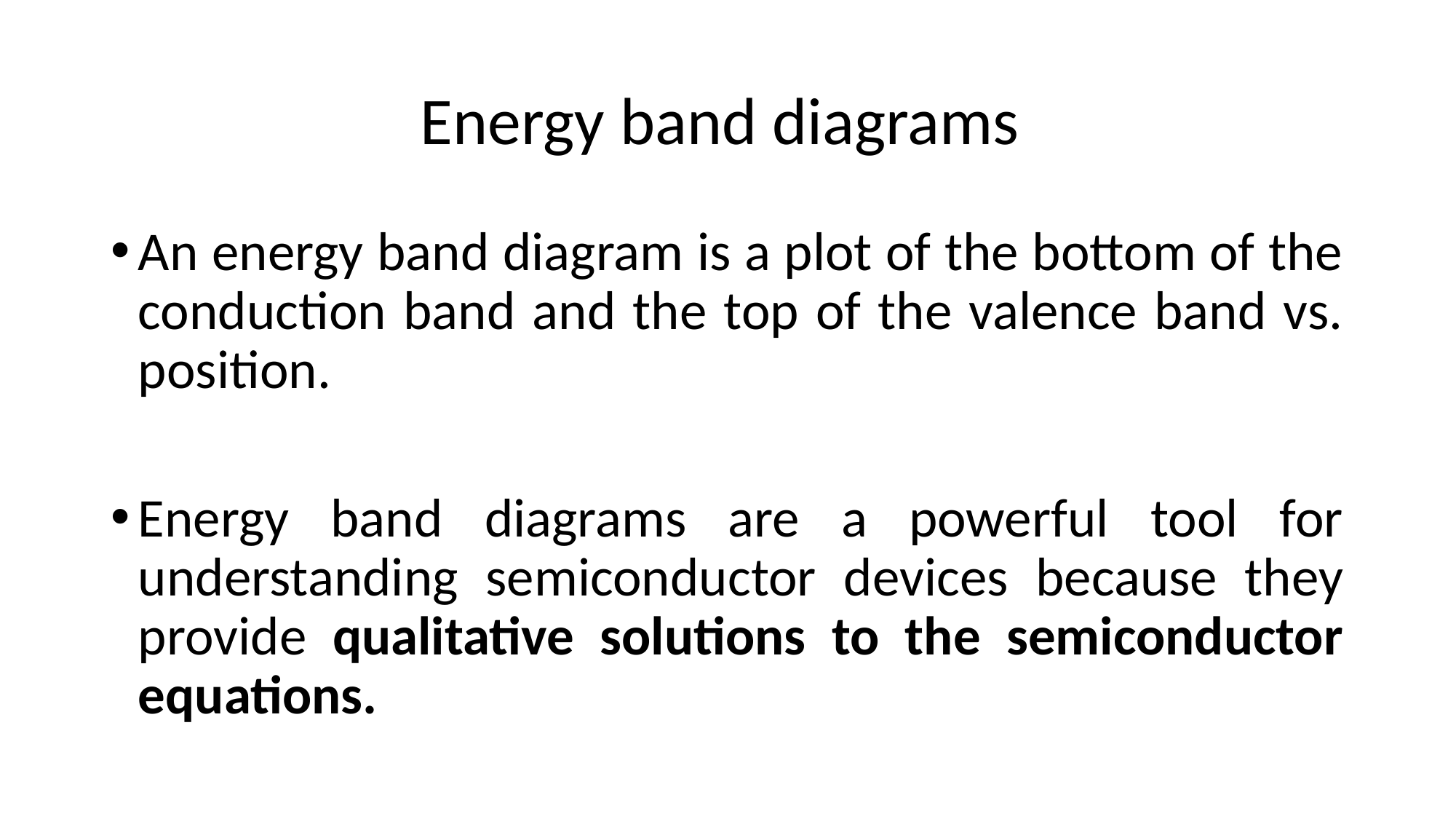

# Energy band diagrams
An energy band diagram is a plot of the bottom of the conduction band and the top of the valence band vs. position.

Energy band diagrams are a powerful tool for understanding semiconductor devices because they provide qualitative solutions to the semiconductor equations.